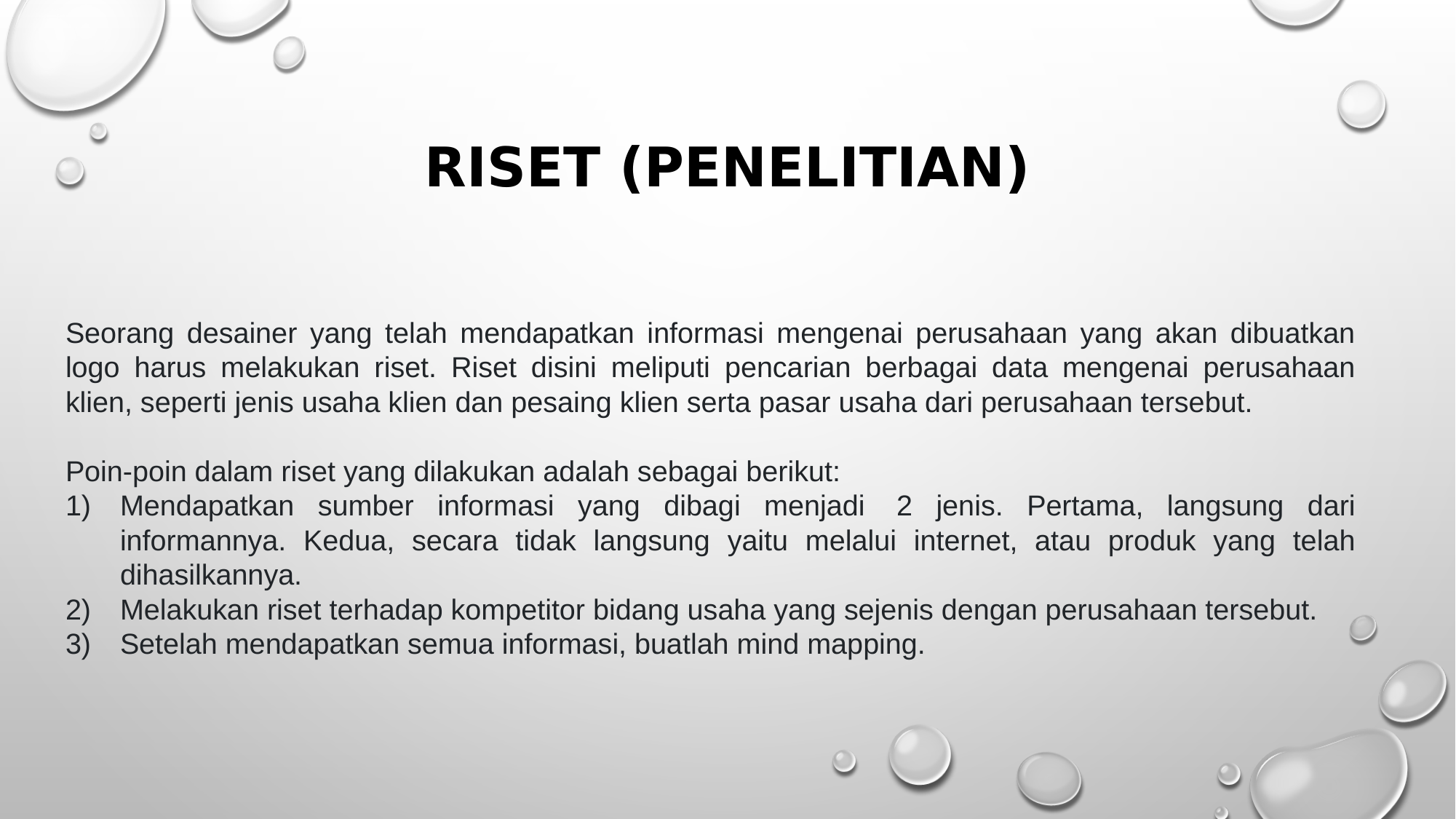

# Riset (Penelitian)
Seorang desainer yang telah mendapatkan informasi mengenai perusahaan yang akan dibuatkan logo harus melakukan riset. Riset disini meliputi pencarian berbagai data mengenai perusahaan klien, seperti jenis usaha klien dan pesaing klien serta pasar usaha dari perusahaan tersebut.

Poin-poin dalam riset yang dilakukan adalah sebagai berikut:
Mendapatkan sumber informasi yang dibagi menjadi  2 jenis. Pertama, langsung dari informannya. Kedua, secara tidak langsung yaitu melalui internet, atau produk yang telah dihasilkannya.
Melakukan riset terhadap kompetitor bidang usaha yang sejenis dengan perusahaan tersebut.
Setelah mendapatkan semua informasi, buatlah mind mapping.